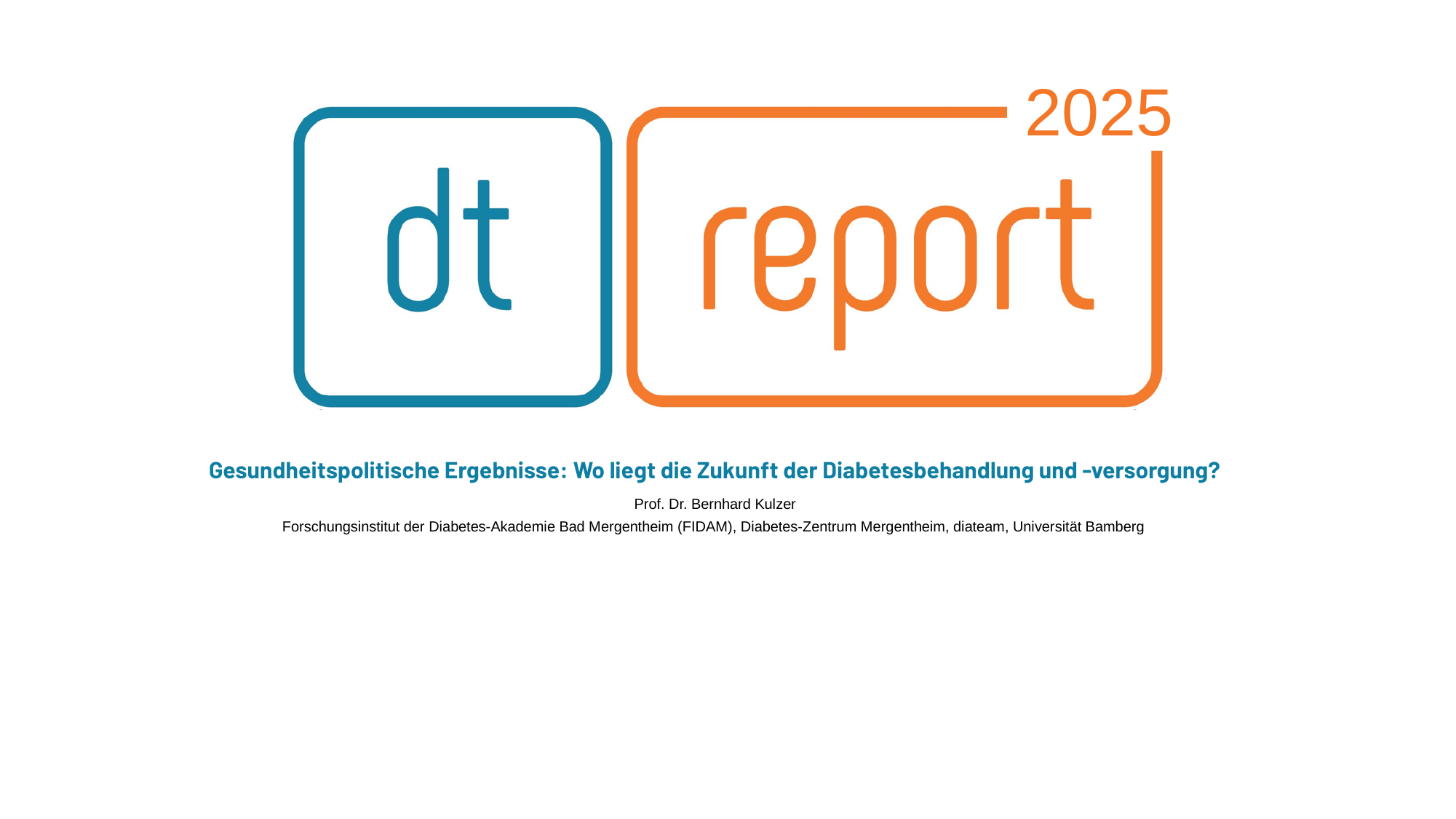

Gesundheitspolitische Ergebnisse: Wo liegt die Zukunft der Diabetesbehandlung und -versorgung?

Prof. Dr. Bernhard Kulzer
Forschungsinstitut der Diabetes-Akademie Bad Mergentheim (FIDAM), Diabetes-Zentrum Mergentheim, diateam, Universität Bamberg